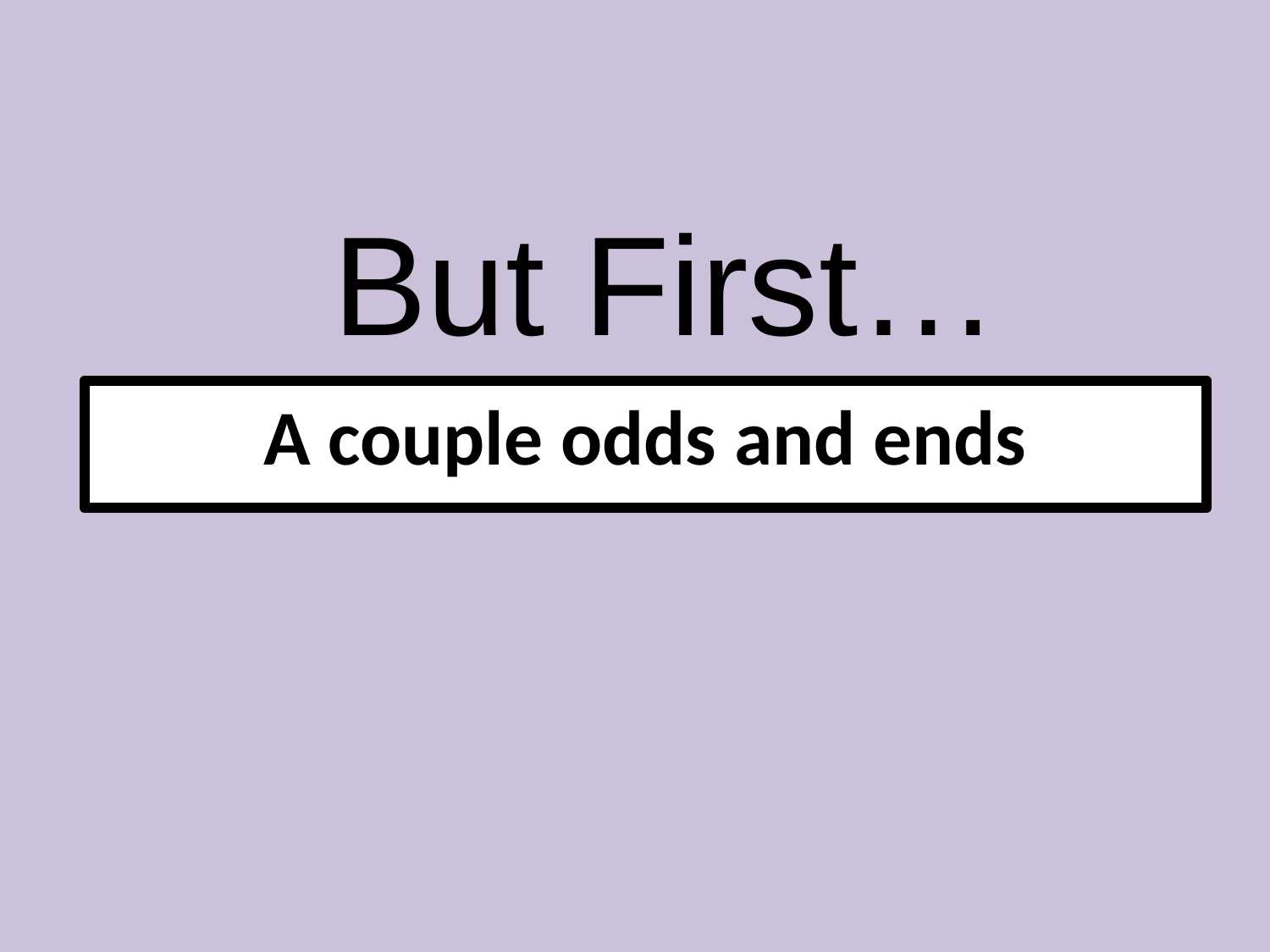

# But First…
A couple odds and ends